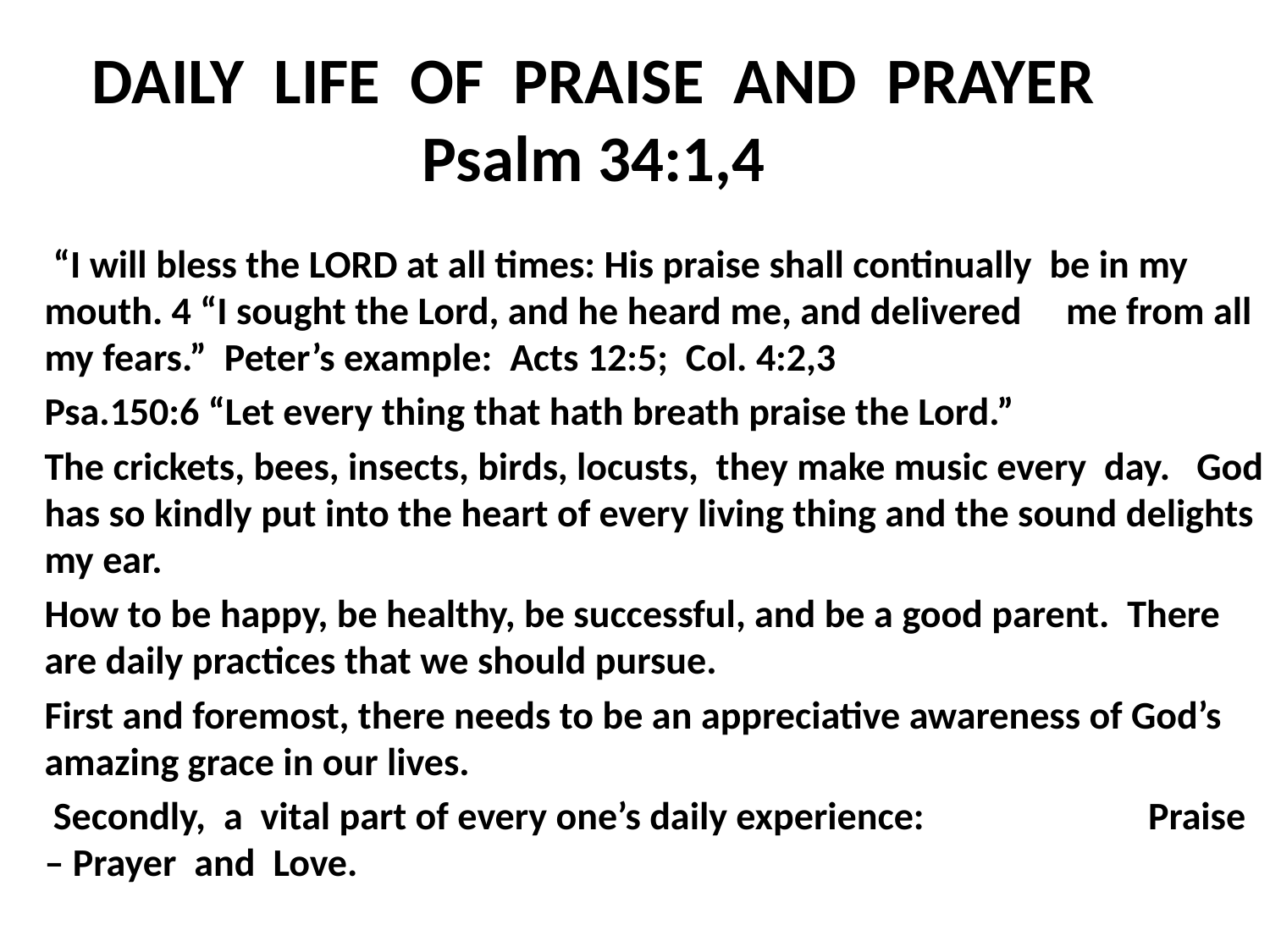

# DAILY  LIFE  OF  PRAISE  AND  PRAYER   Psalm 34:1,4
 “I will bless the LORD at all times: His praise shall continually  be in my mouth. 4 “I sought the Lord, and he heard me, and delivered     me from all my fears.”  Peter’s example:  Acts 12:5;  Col. 4:2,3
Psa.150:6 “Let every thing that hath breath praise the Lord.”
The crickets, bees, insects, birds, locusts,  they make music every  day.   God has so kindly put into the heart of every living thing and the sound delights my ear.
How to be happy, be healthy, be successful, and be a good parent.  There are daily practices that we should pursue.
First and foremost, there needs to be an appreciative awareness of God’s amazing grace in our lives.
 Secondly,  a  vital part of every one’s daily experience: 	  				Praise – Prayer  and  Love.